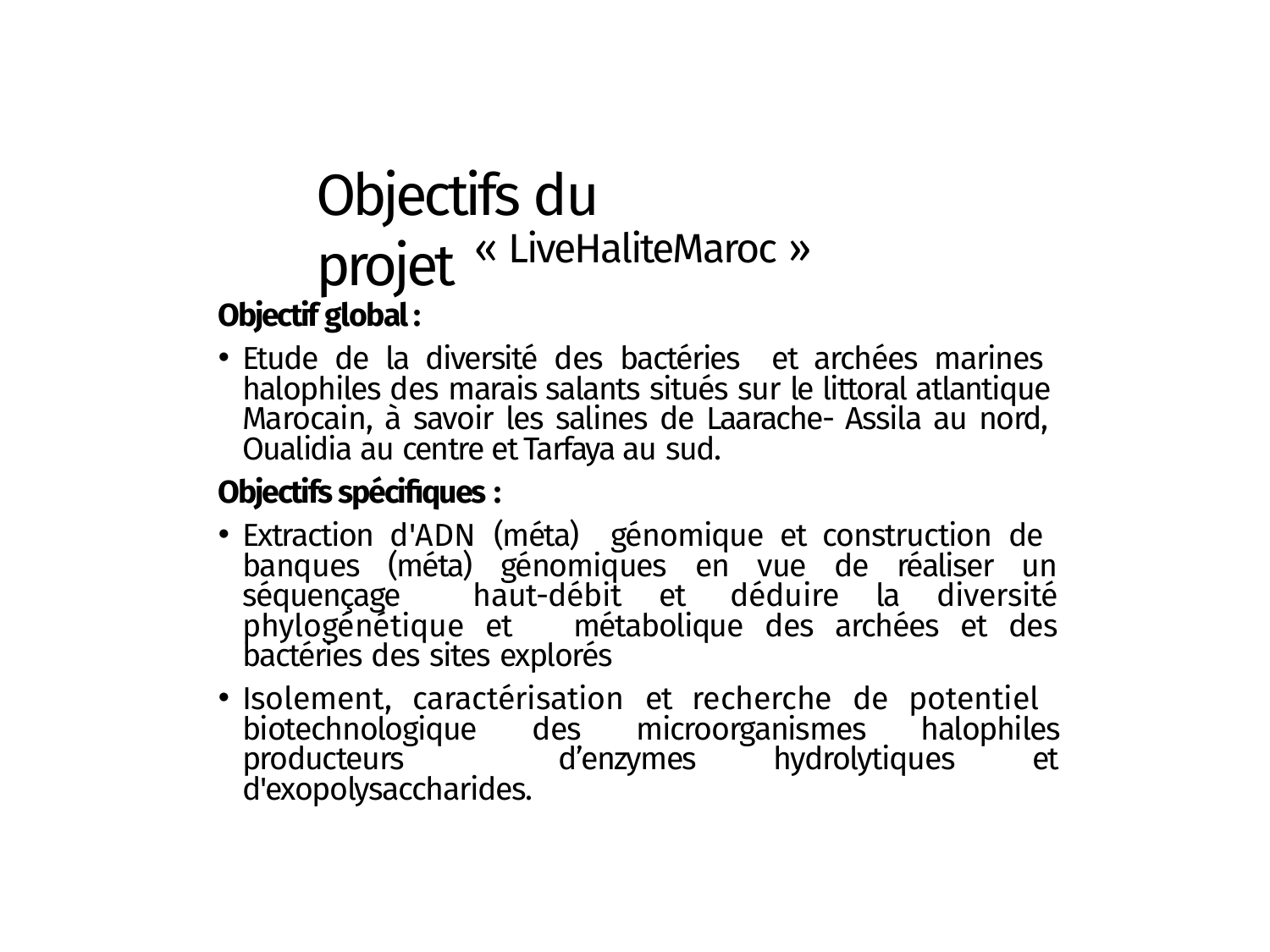

# Objectifs du projet
« LiveHaliteMaroc »
Objectif global :
Etude de la diversité des bactéries  et archées marines  halophiles des marais salants situés sur le littoral atlantique  Marocain, à savoir les salines de Laarache- Assila au nord,  Oualidia au centre et Tarfaya au sud.
Objectifs spécifiques :
Extraction d'ADN (méta)  génomique et construction de  banques (méta) génomiques en vue de réaliser un séquençage  haut-débit et déduire la diversité phylogénétique et   métabolique des archées et des bactéries des sites explorés
Isolement, caractérisation et recherche de potentiel  biotechnologique des microorganismes halophiles producteurs  d’enzymes hydrolytiques et d'exopolysaccharides.